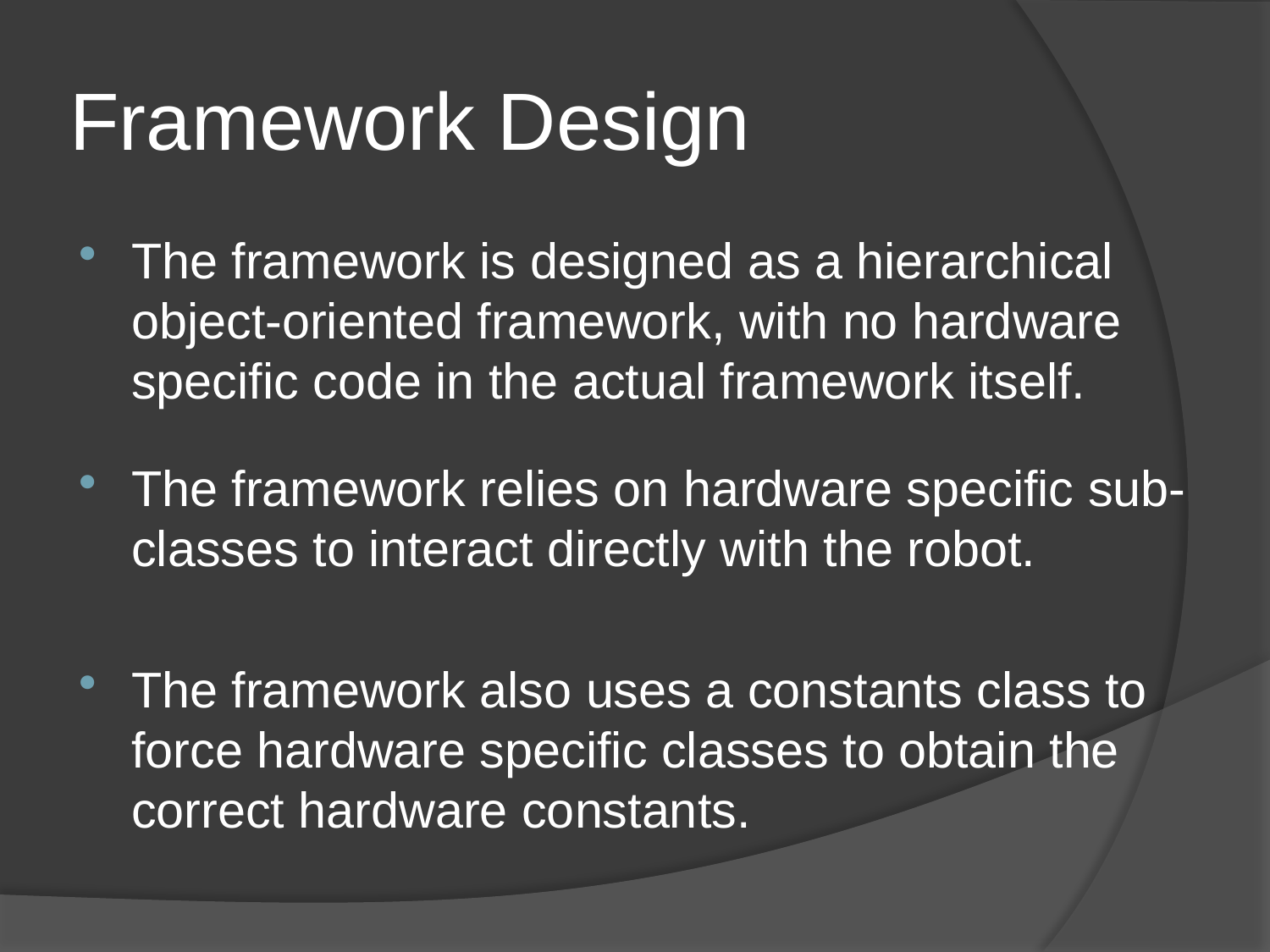

# Framework Design
The framework is designed as a hierarchical object-oriented framework, with no hardware specific code in the actual framework itself.

The framework relies on hardware specific sub-classes to interact directly with the robot.

The framework also uses a constants class to force hardware specific classes to obtain the correct hardware constants.